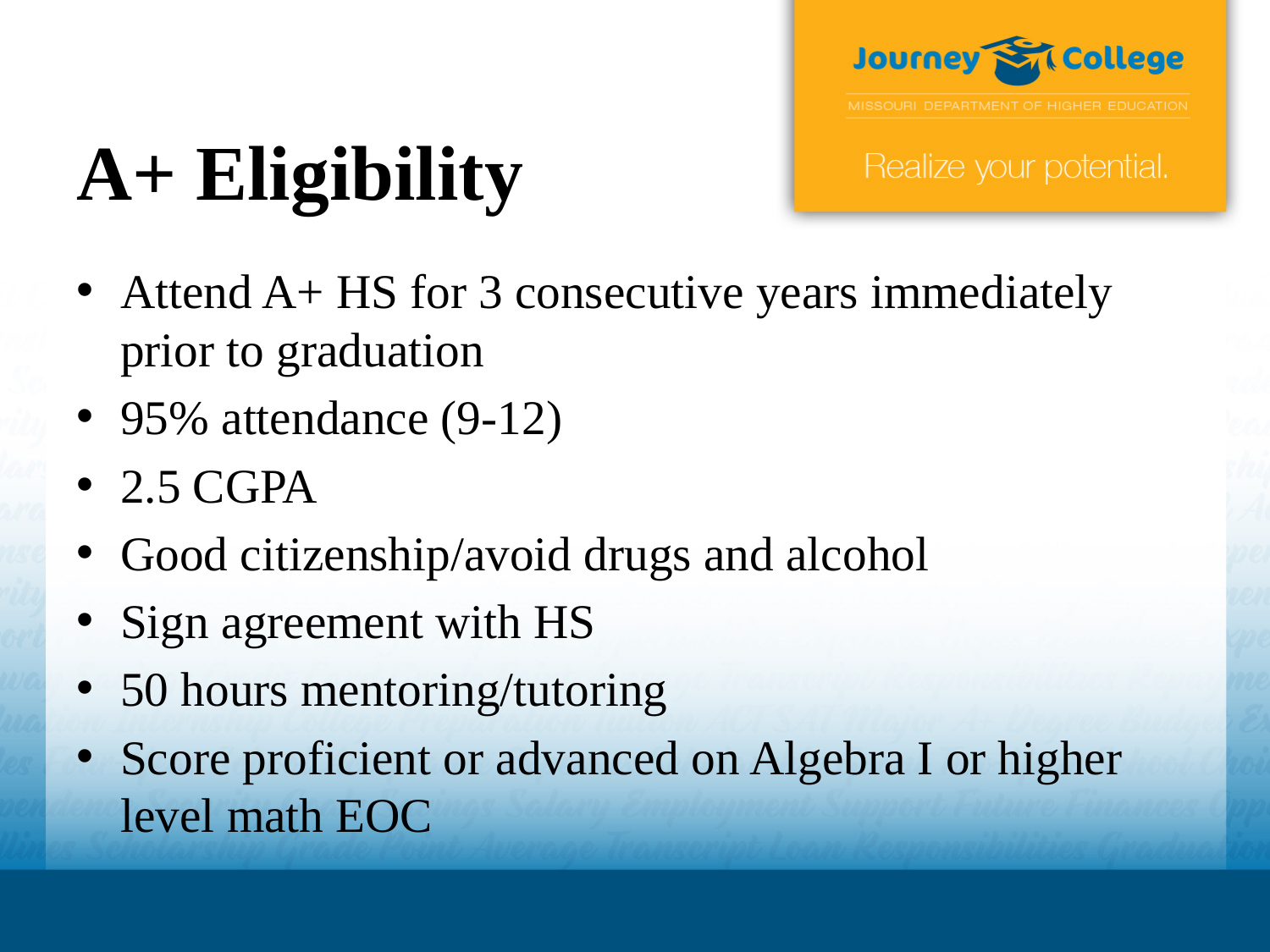

# A+ Eligibility
Attend A+ HS for 3 consecutive years immediately prior to graduation
95% attendance (9-12)
2.5 CGPA
Good citizenship/avoid drugs and alcohol
Sign agreement with HS
50 hours mentoring/tutoring
Score proficient or advanced on Algebra I or higher level math EOC